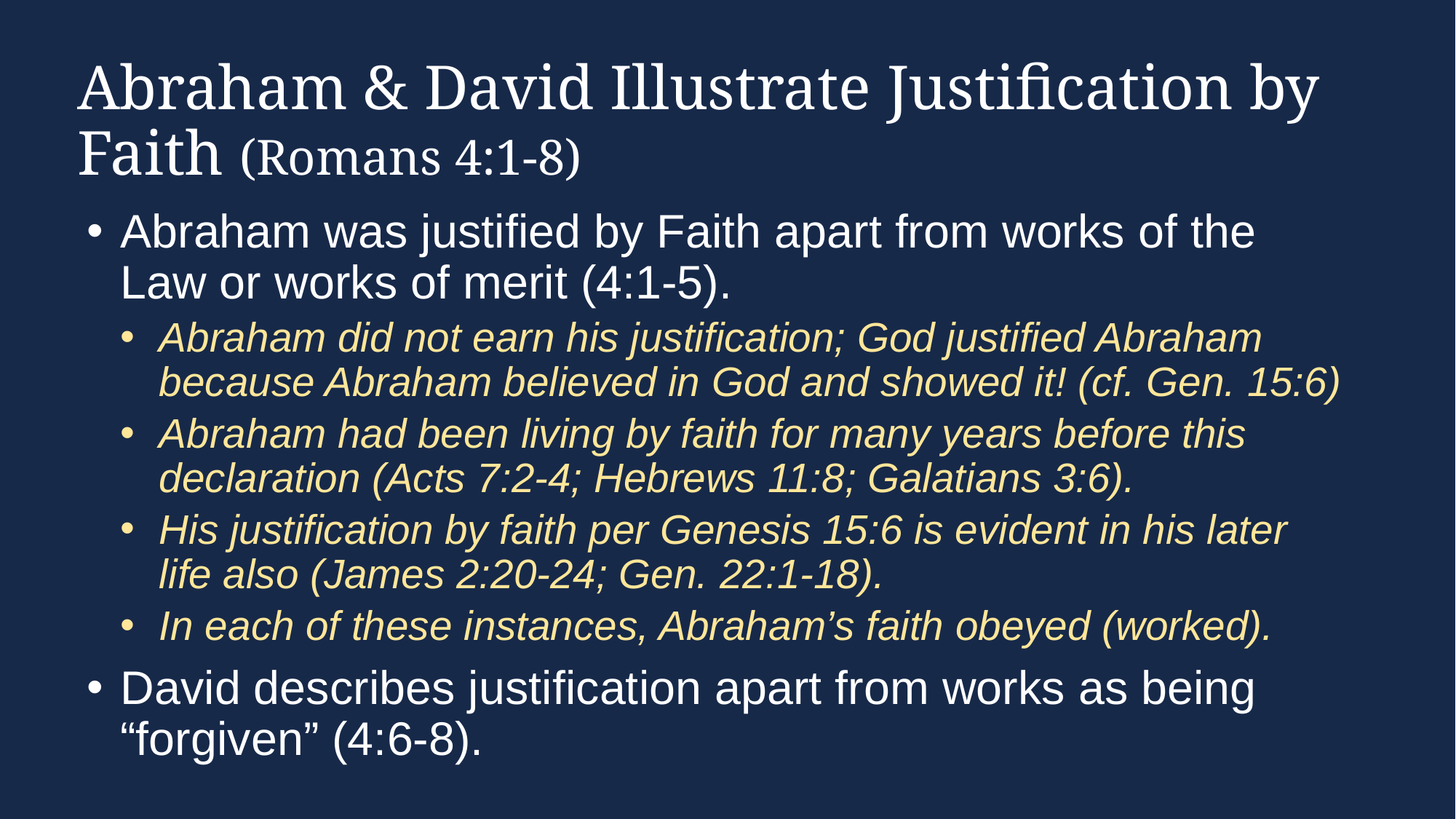

# Abraham & David Illustrate Justification by Faith (Romans 4:1-8)
Abraham was justified by Faith apart from works of the Law or works of merit (4:1-5).
Abraham did not earn his justification; God justified Abraham because Abraham believed in God and showed it! (cf. Gen. 15:6)
Abraham had been living by faith for many years before this declaration (Acts 7:2-4; Hebrews 11:8; Galatians 3:6).
His justification by faith per Genesis 15:6 is evident in his later life also (James 2:20-24; Gen. 22:1-18).
In each of these instances, Abraham’s faith obeyed (worked).
David describes justification apart from works as being “forgiven” (4:6-8).